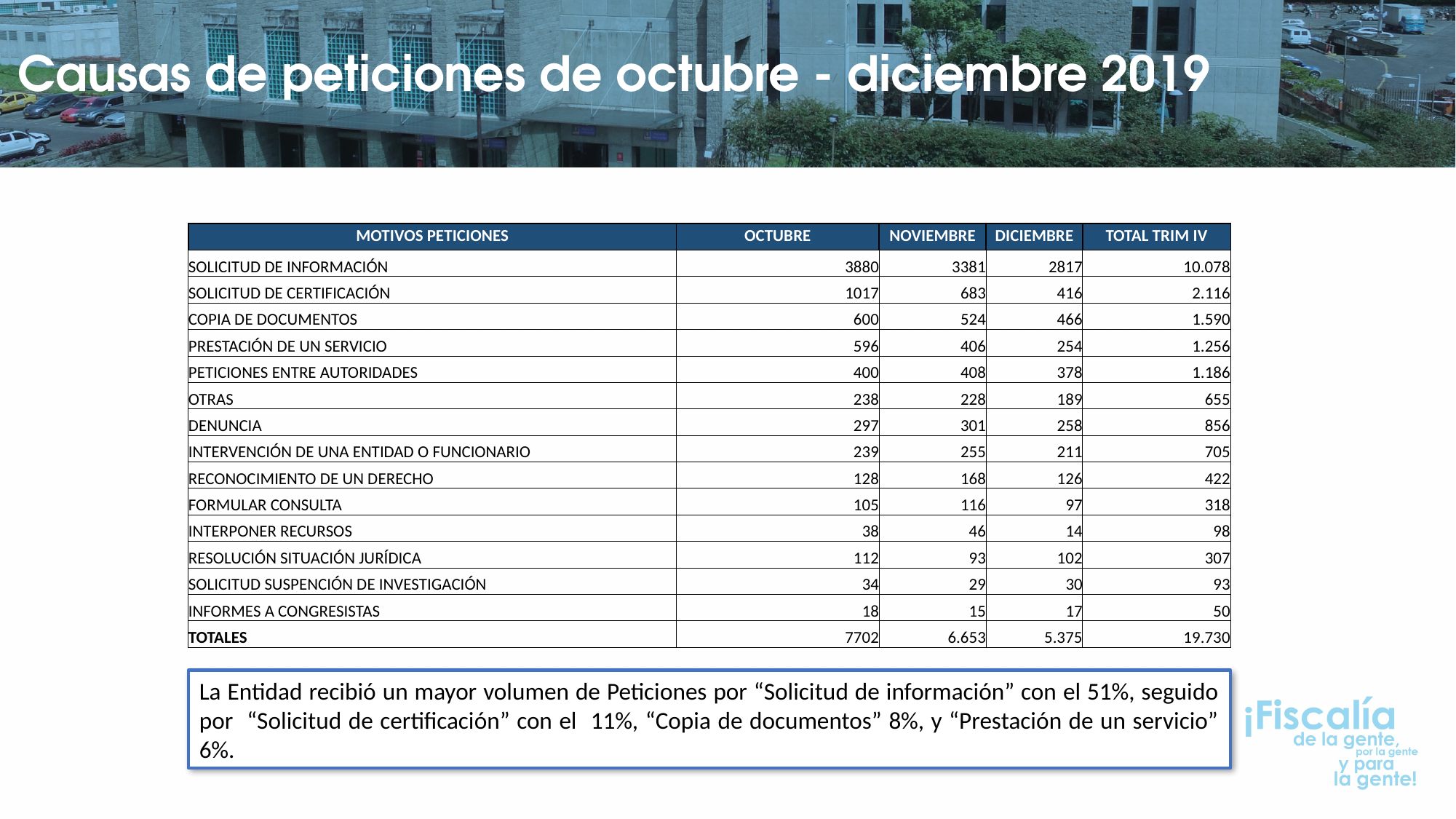

Causas de peticiones de octubre - diciembre 2019
| MOTIVOS PETICIONES | OCTUBRE | NOVIEMBRE | DICIEMBRE | TOTAL TRIM IV |
| --- | --- | --- | --- | --- |
| SOLICITUD DE INFORMACIÓN | 3880 | 3381 | 2817 | 10.078 |
| SOLICITUD DE CERTIFICACIÓN | 1017 | 683 | 416 | 2.116 |
| COPIA DE DOCUMENTOS | 600 | 524 | 466 | 1.590 |
| PRESTACIÓN DE UN SERVICIO | 596 | 406 | 254 | 1.256 |
| PETICIONES ENTRE AUTORIDADES | 400 | 408 | 378 | 1.186 |
| OTRAS | 238 | 228 | 189 | 655 |
| DENUNCIA | 297 | 301 | 258 | 856 |
| INTERVENCIÓN DE UNA ENTIDAD O FUNCIONARIO | 239 | 255 | 211 | 705 |
| RECONOCIMIENTO DE UN DERECHO | 128 | 168 | 126 | 422 |
| FORMULAR CONSULTA | 105 | 116 | 97 | 318 |
| INTERPONER RECURSOS | 38 | 46 | 14 | 98 |
| RESOLUCIÓN SITUACIÓN JURÍDICA | 112 | 93 | 102 | 307 |
| SOLICITUD SUSPENCIÓN DE INVESTIGACIÓN | 34 | 29 | 30 | 93 |
| INFORMES A CONGRESISTAS | 18 | 15 | 17 | 50 |
| TOTALES | 7702 | 6.653 | 5.375 | 19.730 |
La Entidad recibió un mayor volumen de Peticiones por “Solicitud de información” con el 51%, seguido por  “Solicitud de certificación” con el  11%, “Copia de documentos” 8%, y “Prestación de un servicio” 6%.